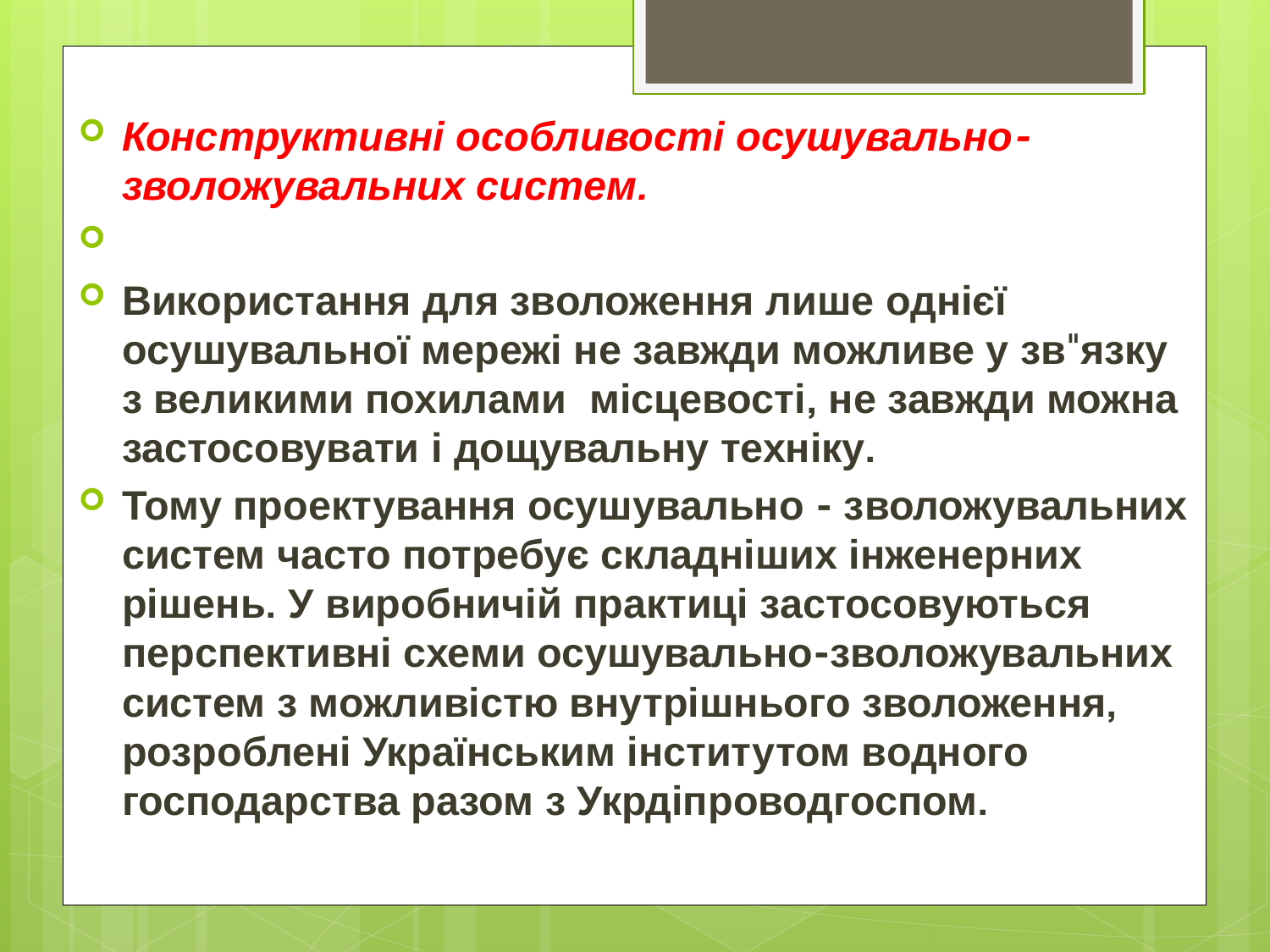

Конструктивні особливості осушувально-зволожувальних систем.

Використання для зволоження лише однієї осушувальної мережі не завжди можливе у зв"язку з великими похилами  місцевості, не завжди можна застосовувати і дощувальну техніку.
Тому проектування осушувально - зволожувальних систем часто потребує складніших інженерних рішень. У виробничій практиці застосовуються перспективні схеми осушувально-зволожувальних систем з можливістю внутрішнього зволоження, розроблені Українським інститутом водного господарства разом з Укрдіпроводгоспом.